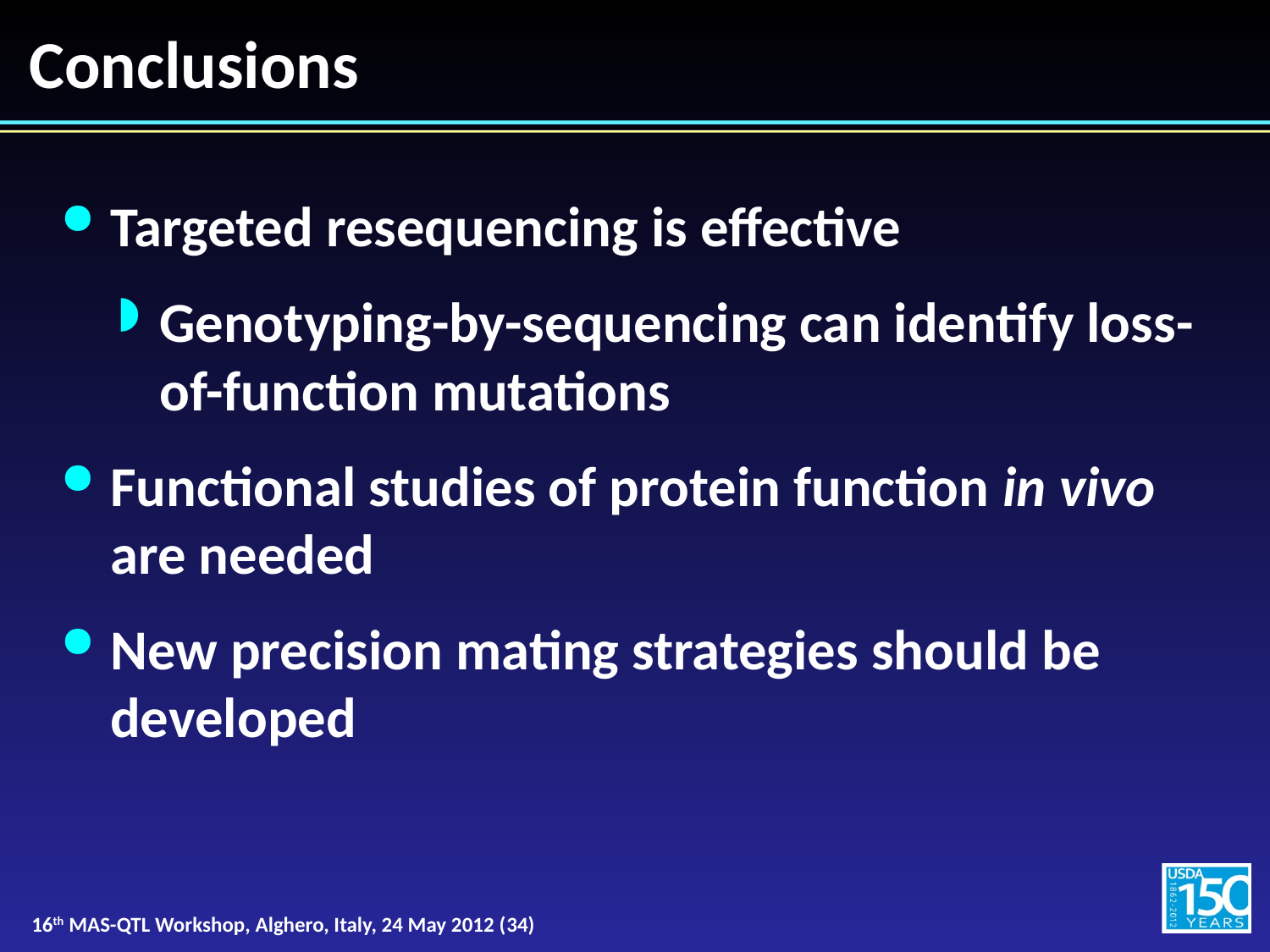

# Conclusions
Targeted resequencing is effective
Genotyping-by-sequencing can identify loss-of-function mutations
Functional studies of protein function in vivo are needed
New precision mating strategies should be developed